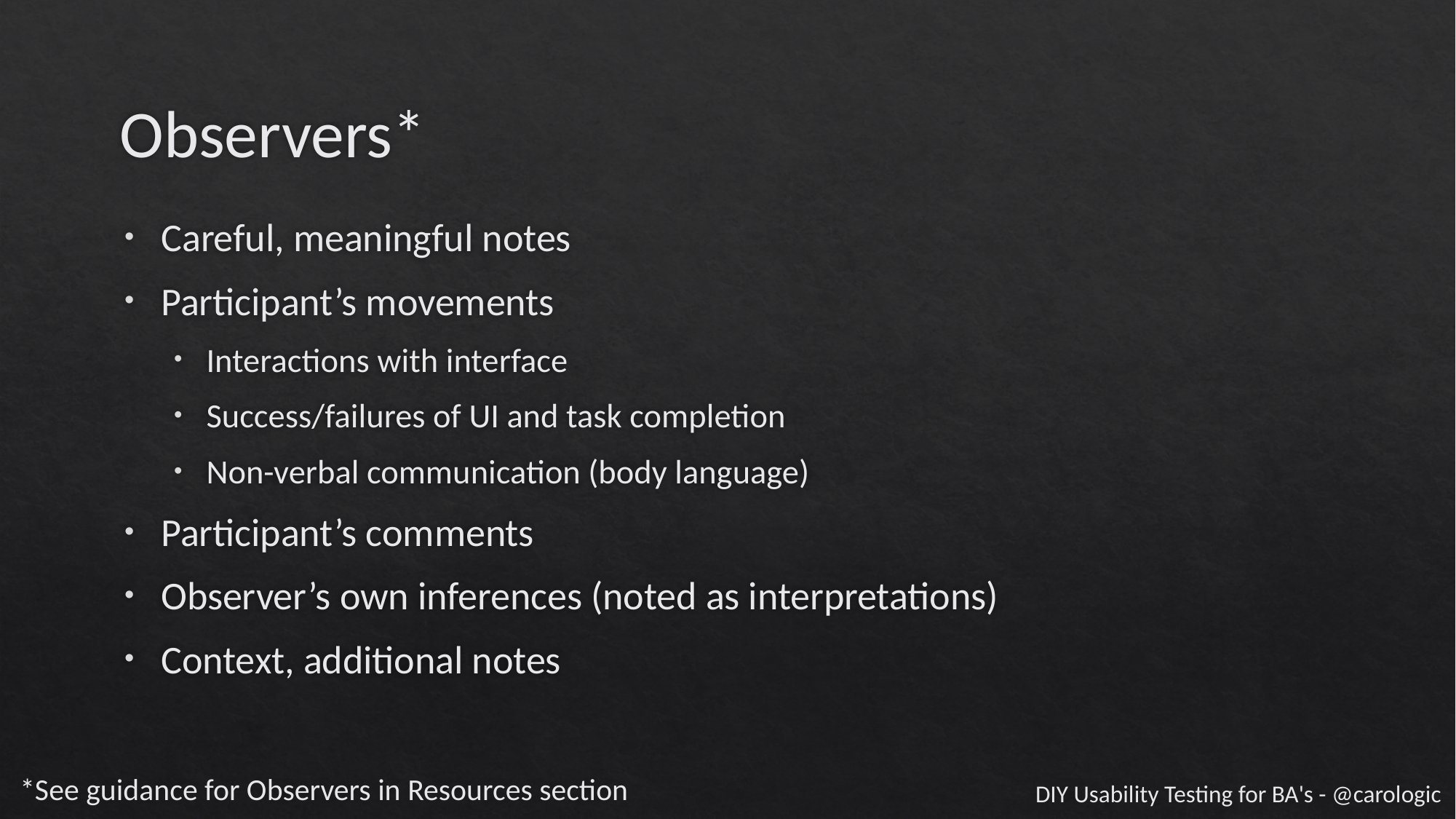

# Observers*
Careful, meaningful notes
Participant’s movements
Interactions with interface
Success/failures of UI and task completion
Non-verbal communication (body language)
Participant’s comments
Observer’s own inferences (noted as interpretations)
Context, additional notes
*See guidance for Observers in Resources section